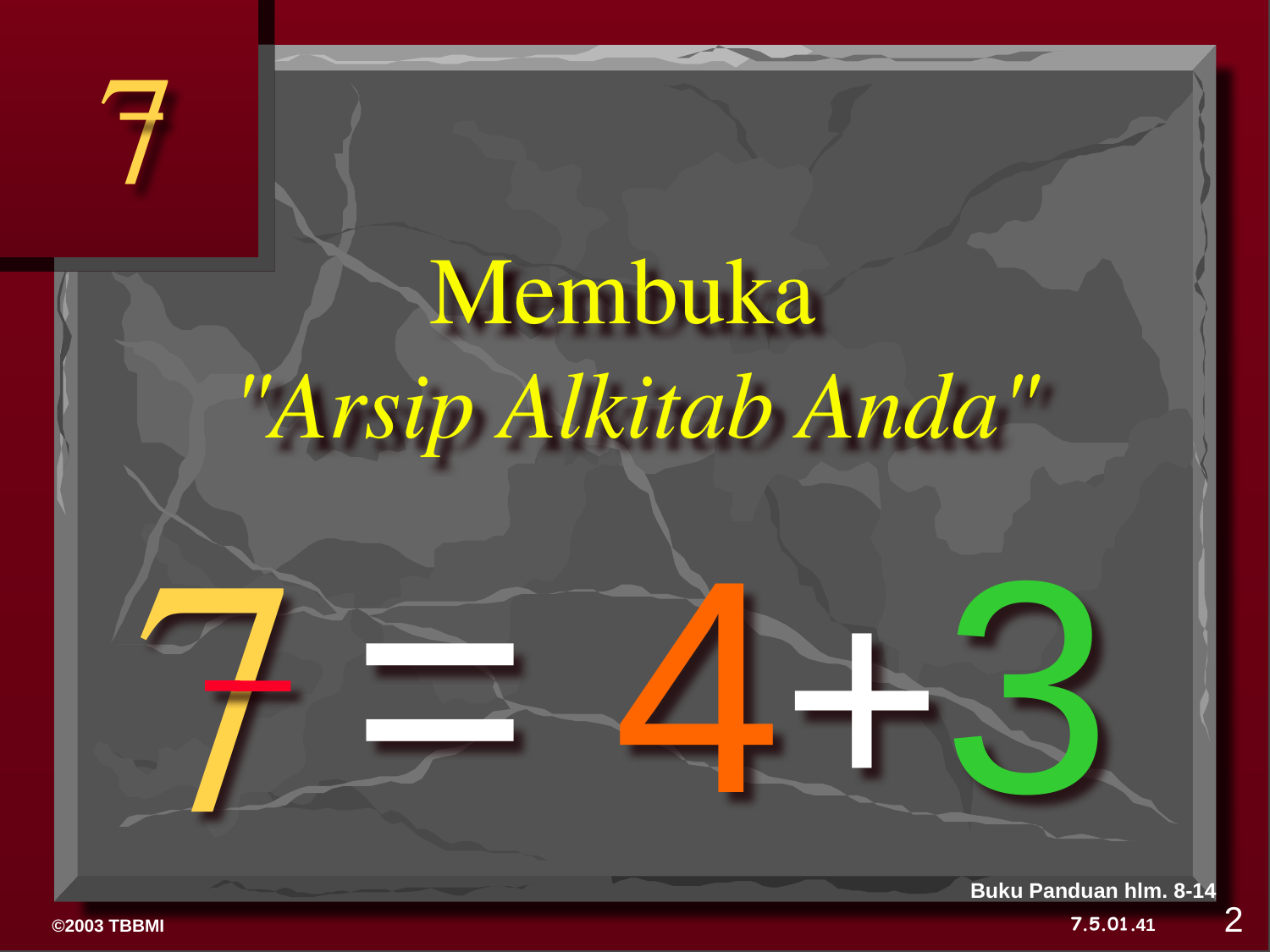

7

# Membuka "Arsip Alkitab Anda"
7
= 4+3

Buku Panduan hlm. 8-14
2

41